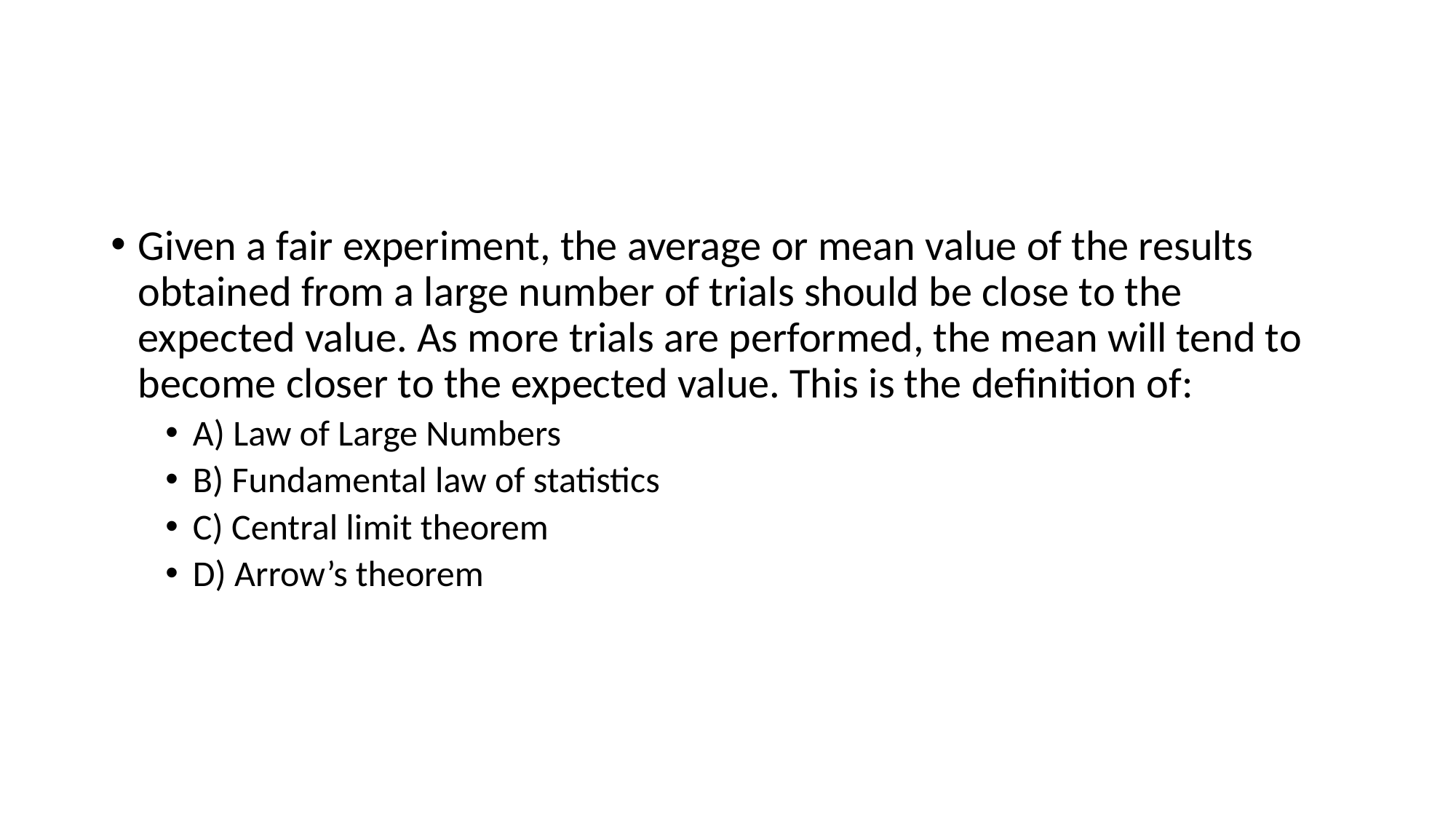

#
Given a fair experiment, the average or mean value of the results obtained from a large number of trials should be close to the expected value. As more trials are performed, the mean will tend to become closer to the expected value. This is the definition of:
A) Law of Large Numbers
B) Fundamental law of statistics
C) Central limit theorem
D) Arrow’s theorem